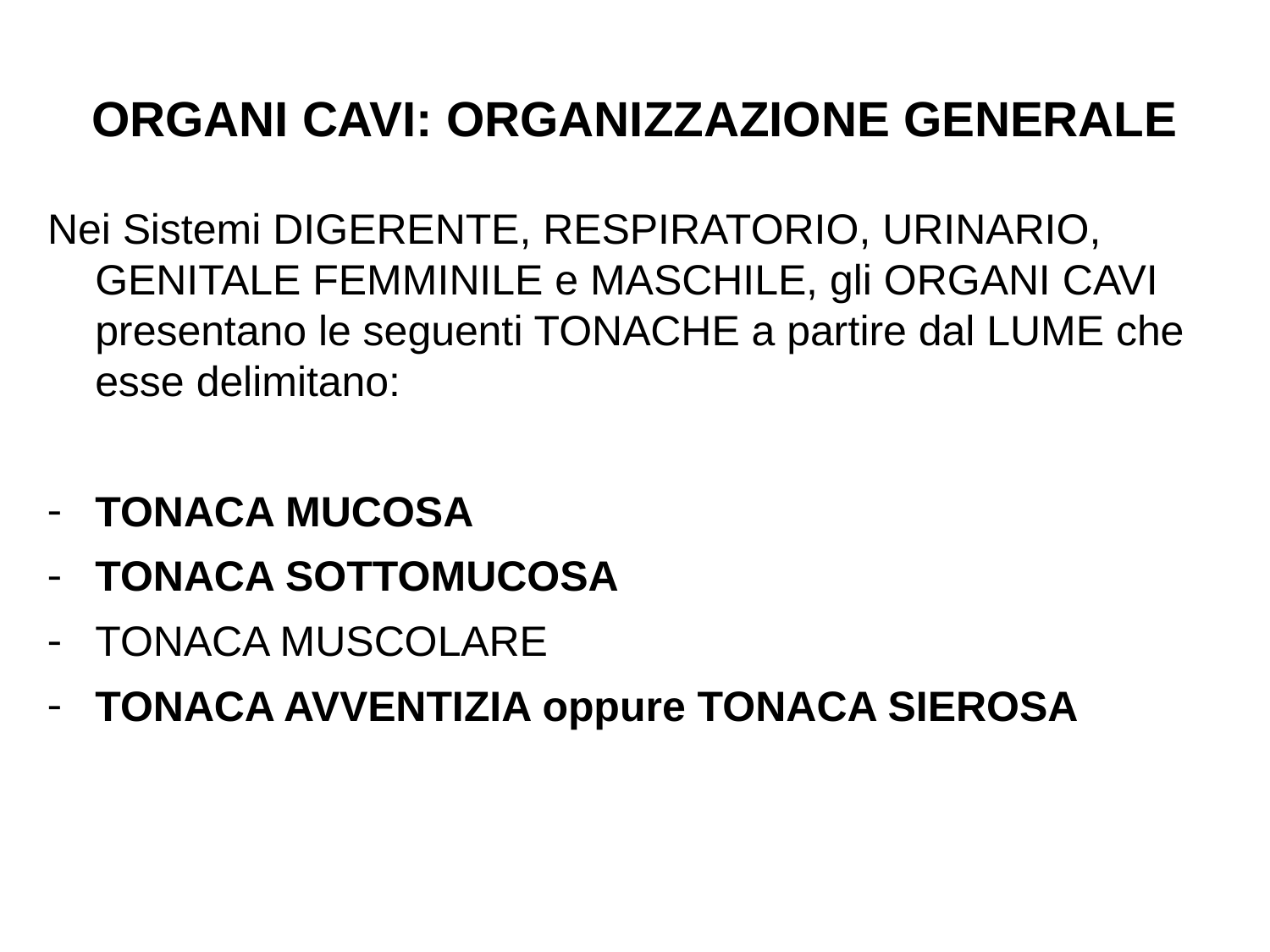

# ORGANI CAVI: ORGANIZZAZIONE GENERALE
Nei Sistemi DIGERENTE, RESPIRATORIO, URINARIO, GENITALE FEMMINILE e MASCHILE, gli ORGANI CAVI presentano le seguenti TONACHE a partire dal LUME che esse delimitano:

TONACA MUCOSA
TONACA SOTTOMUCOSA
TONACA MUSCOLARE
TONACA AVVENTIZIA oppure TONACA SIEROSA